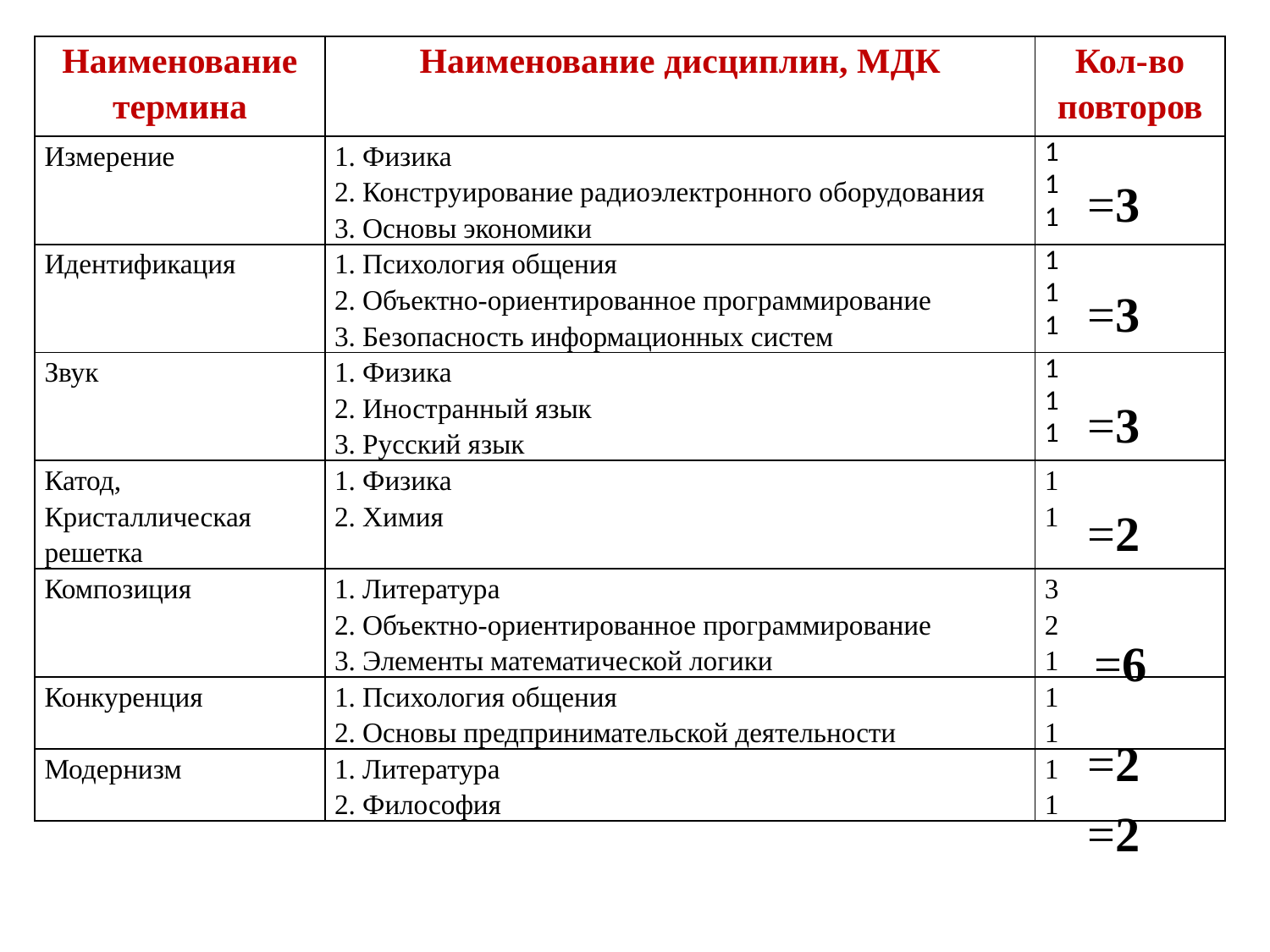

| Наименование термина | Наименование дисциплин, МДК | Кол-во повторов |
| --- | --- | --- |
| Измерение | 1. Физика 2. Конструирование радиоэлектронного оборудования 3. Основы экономики | 1 1 1 |
| Идентификация | 1. Психология общения 2. Объектно-ориентированное программирование 3. Безопасность информационных систем | 1 1 1 |
| Звук | 1. Физика 2. Иностранный язык 3. Русский язык | 1 1 1 |
| Катод, Кристаллическая решетка | 1. Физика 2. Химия | 1 1 |
| Композиция | 1. Литература 2. Объектно-ориентированное программирование 3. Элементы математической логики | 3 2 1 |
| Конкуренция | 1. Психология общения 2. Основы предпринимательской деятельности | 1 1 |
| Модернизм | 1. Литература 2. Философия | 1 1 |
=3
=3
=3
=2
=6
=2
=2